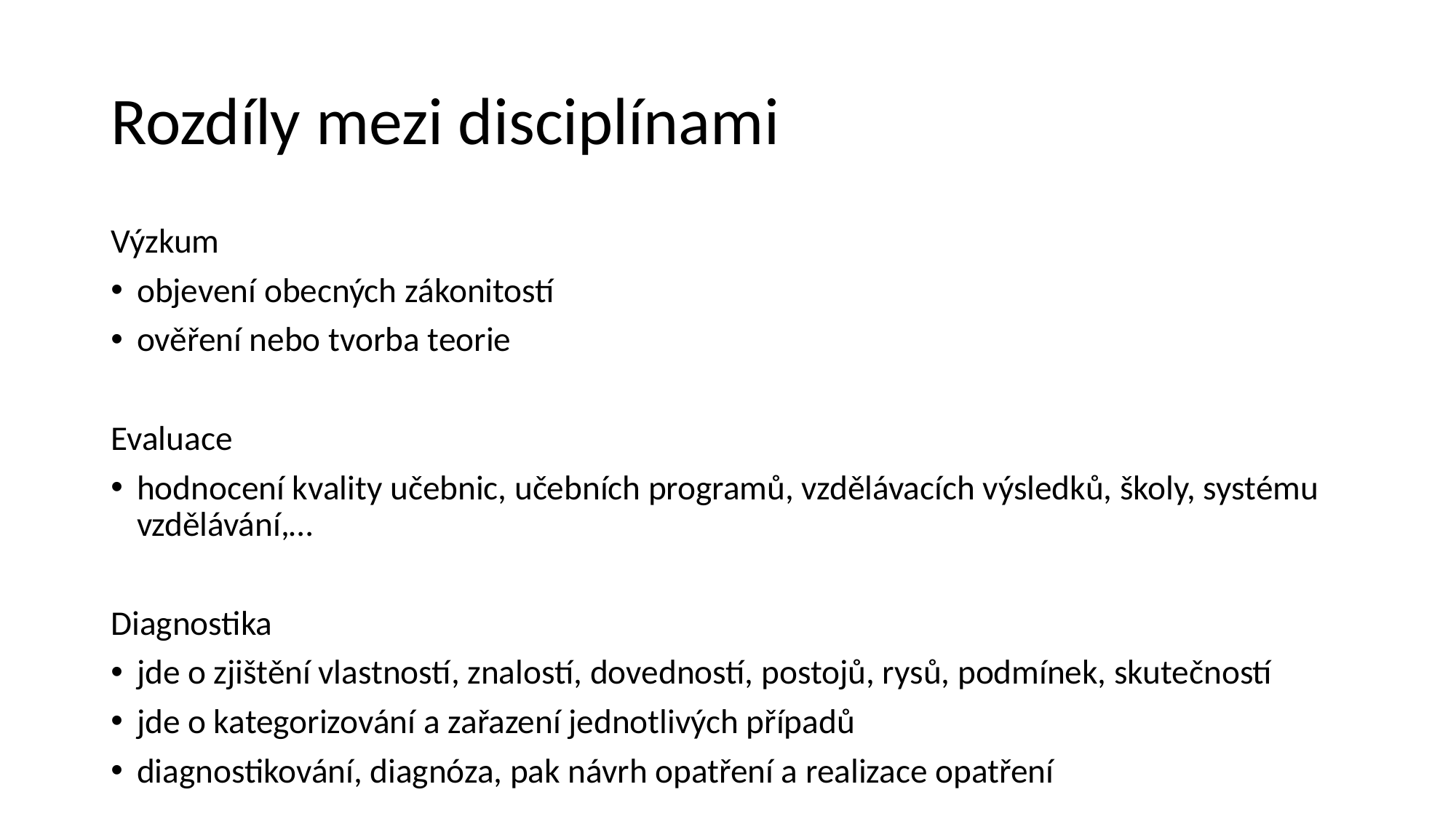

# Rozdíly mezi disciplínami
Výzkum
objevení obecných zákonitostí
ověření nebo tvorba teorie

Evaluace
hodnocení kvality učebnic, učebních programů, vzdělávacích výsledků, školy, systému vzdělávání,…

Diagnostika
jde o zjištění vlastností, znalostí, dovedností, postojů, rysů, podmínek, skutečností
jde o kategorizování a zařazení jednotlivých případů
diagnostikování, diagnóza, pak návrh opatření a realizace opatření